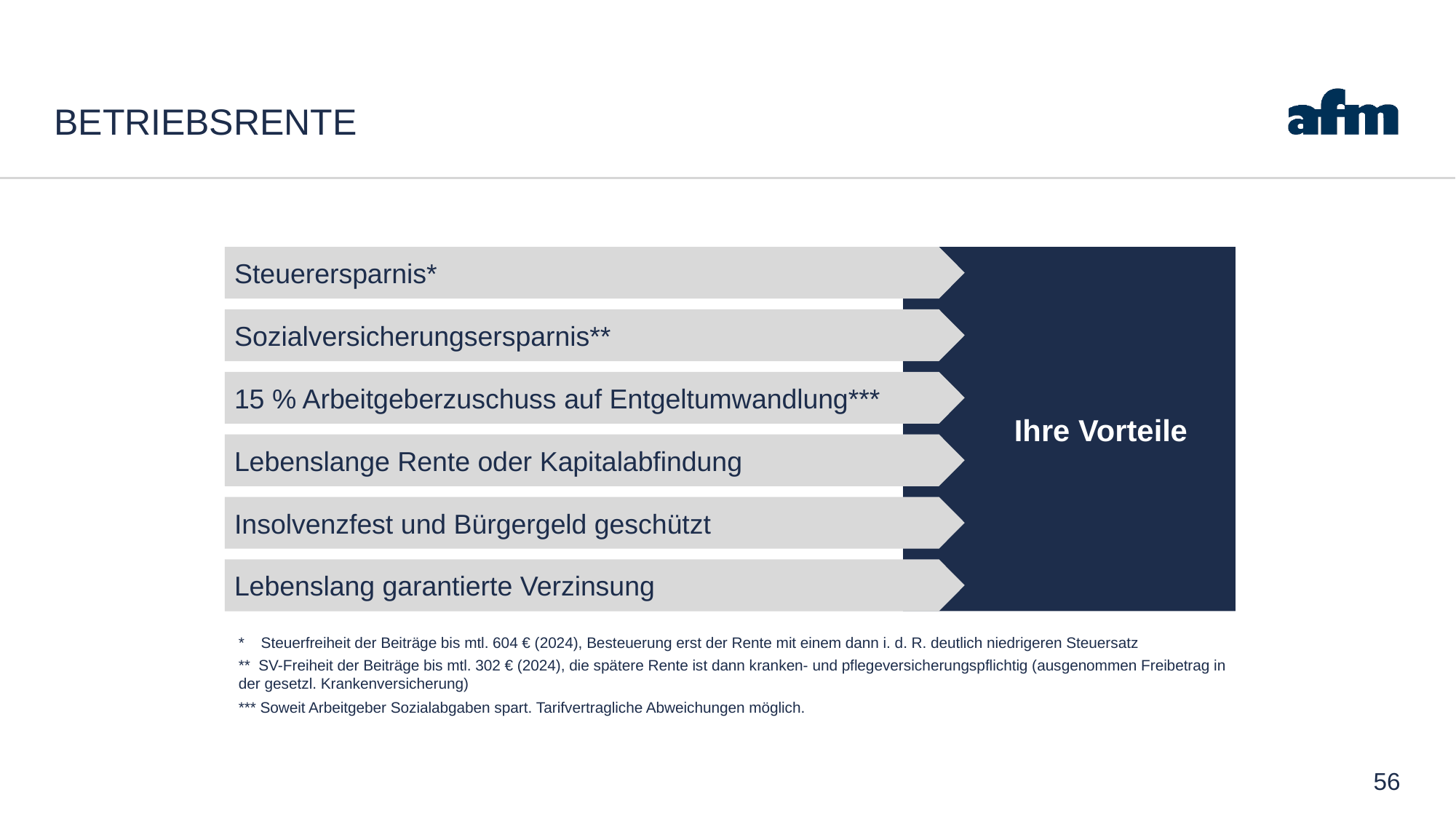

# BETRIEBSRENTE
Steuerersparnis*
Ihre Vorteile
Sozialversicherungsersparnis**
15 % Arbeitgeberzuschuss auf Entgeltumwandlung***
Lebenslange Rente oder Kapitalabfindung
Insolvenzfest und Bürgergeld geschützt
Lebenslang garantierte Verzinsung
*    Steuerfreiheit der Beiträge bis mtl. 604 € (2024), Besteuerung erst der Rente mit einem dann i. d. R. deutlich niedrigeren Steuersatz
**  SV-Freiheit der Beiträge bis mtl. 302 € (2024), die spätere Rente ist dann kranken- und pflegeversicherungspflichtig (ausgenommen Freibetrag in der gesetzl. Krankenversicherung)
*** Soweit Arbeitgeber Sozialabgaben spart. Tarifvertragliche Abweichungen möglich.
56